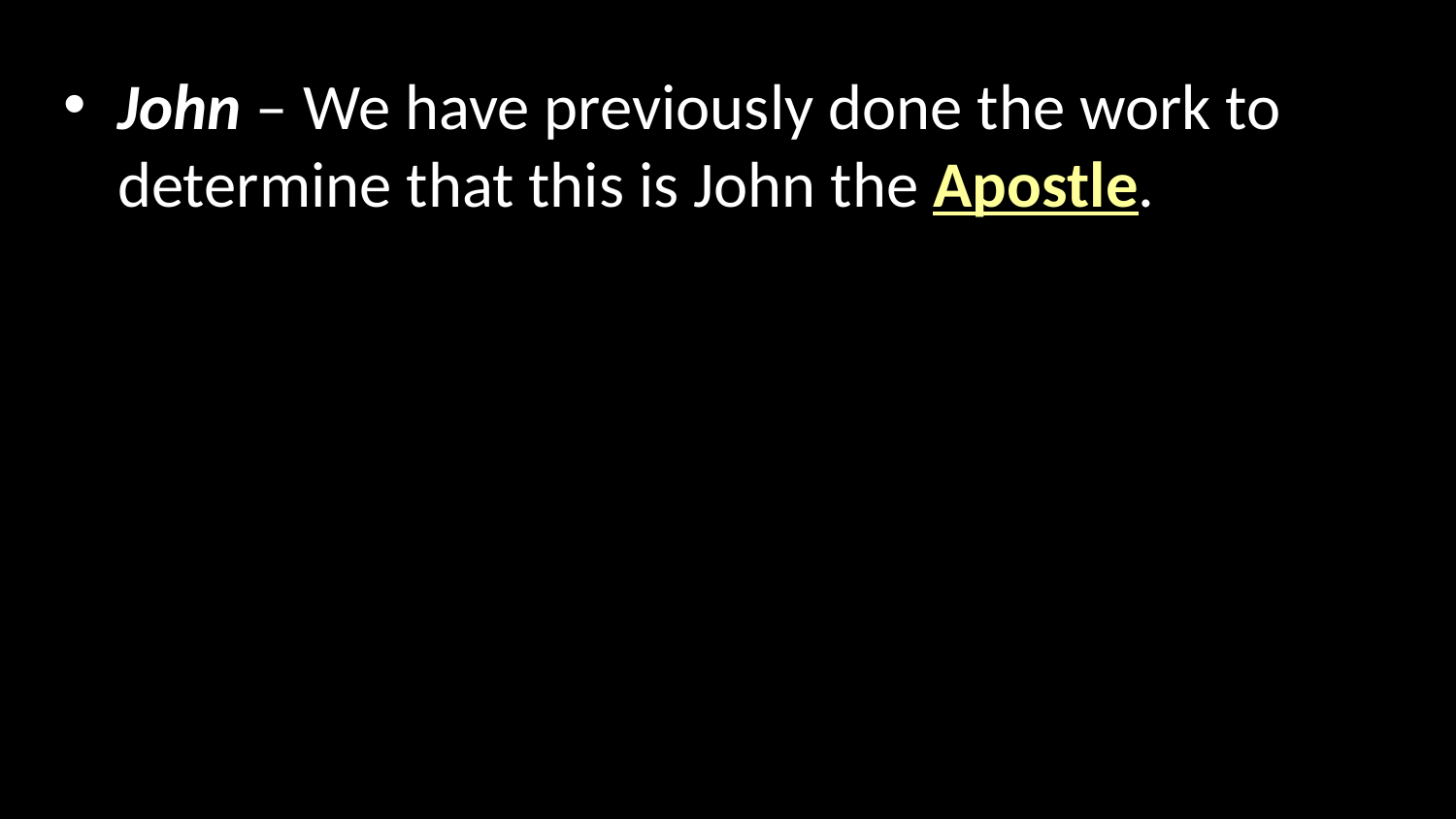

John – We have previously done the work to determine that this is John the Apostle.